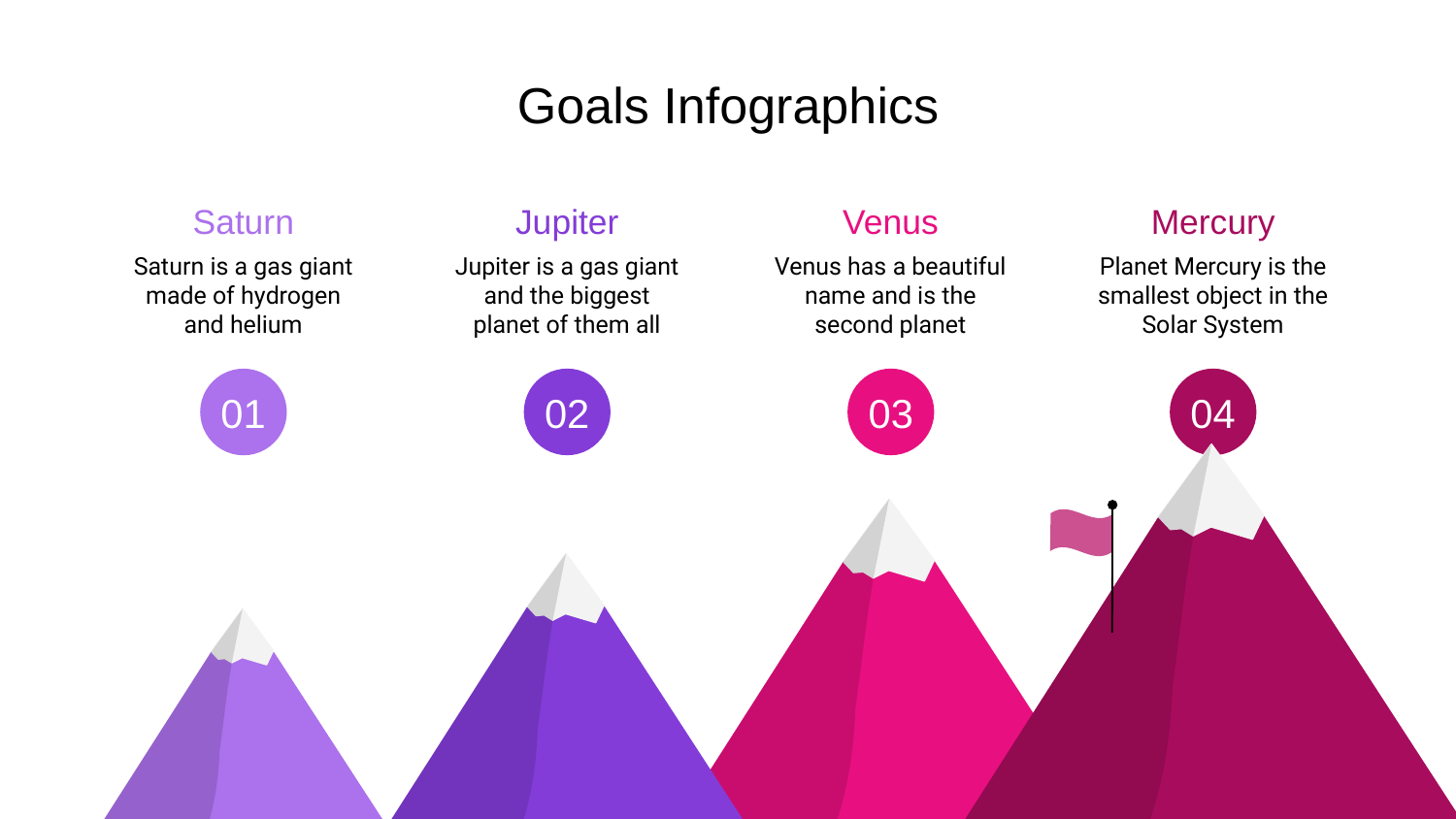

# Goals Infographics
Saturn
Saturn is a gas giant made of hydrogen and helium
01
Jupiter
Jupiter is a gas giant and the biggest planet of them all
02
Venus
Venus has a beautiful name and is the second planet
03
Mercury
Planet Mercury is the smallest object in the Solar System
04